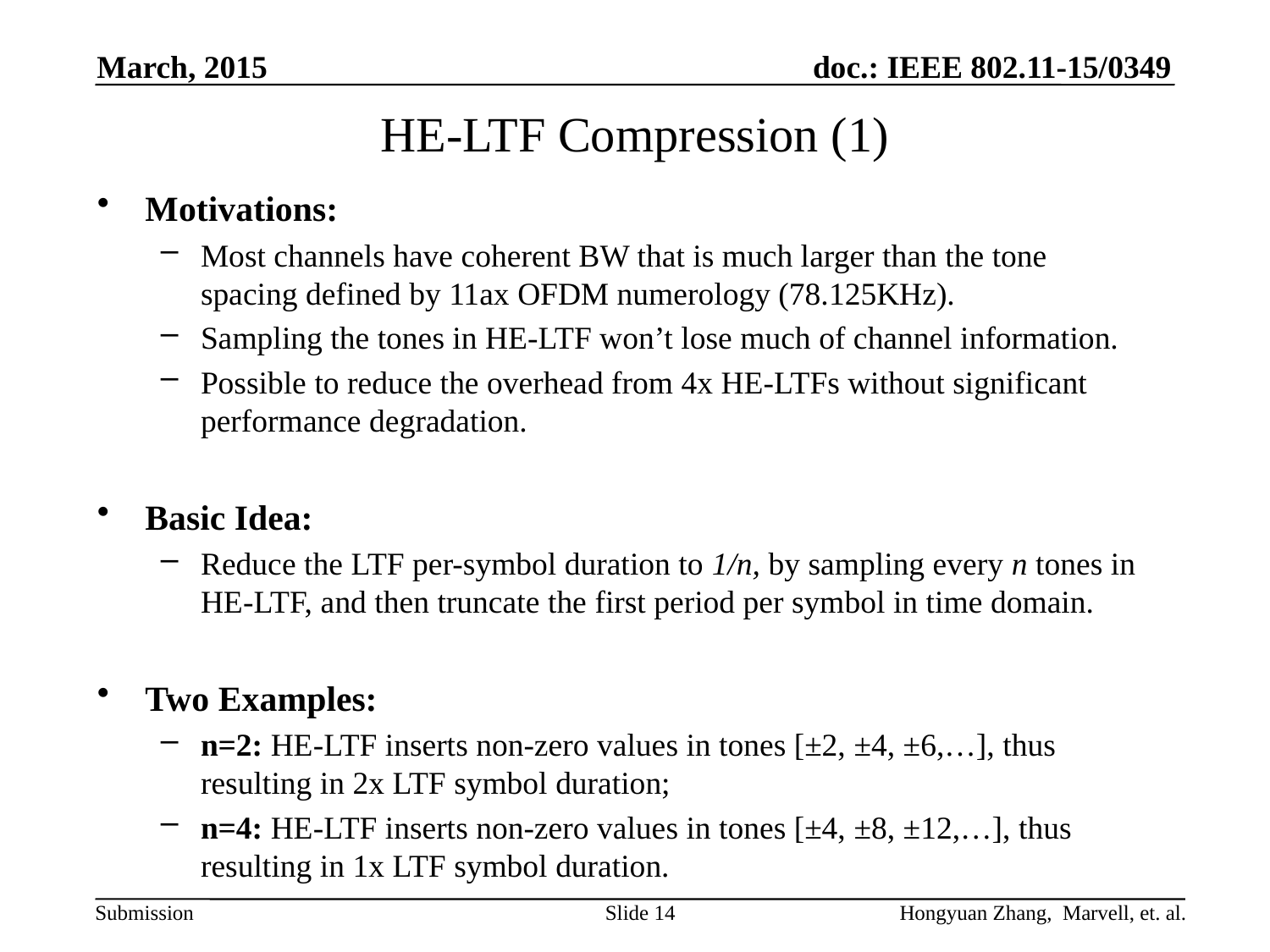

March, 2015
# HE-LTF Compression (1)
Motivations:
Most channels have coherent BW that is much larger than the tone spacing defined by 11ax OFDM numerology (78.125KHz).
Sampling the tones in HE-LTF won’t lose much of channel information.
Possible to reduce the overhead from 4x HE-LTFs without significant performance degradation.

Basic Idea:
Reduce the LTF per-symbol duration to 1/n, by sampling every n tones in HE-LTF, and then truncate the first period per symbol in time domain.

Two Examples:
n=2: HE-LTF inserts non-zero values in tones [±2, ±4, ±6,…], thus resulting in 2x LTF symbol duration;
n=4: HE-LTF inserts non-zero values in tones [±4, ±8, ±12,…], thus resulting in 1x LTF symbol duration.

Slide 14
Hongyuan Zhang,  Marvell, et. al.